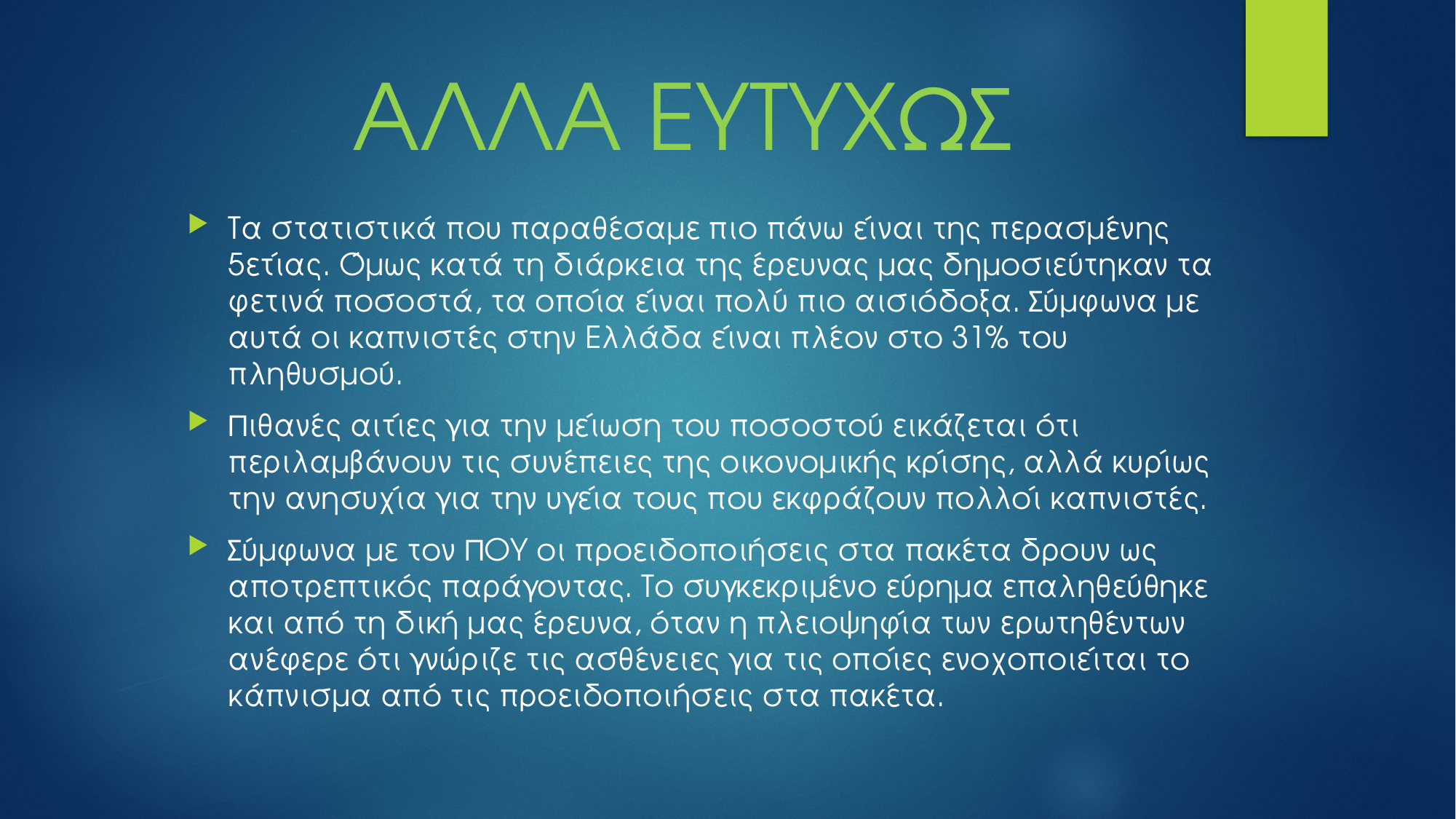

# ΑΛΛΑ ΕΥΤΥΧΩΣ
Τα στατιστικά που παραθέσαμε πιο πάνω είναι της περασμένης 5ετίας. Όμως κατά τη διάρκεια της έρευνας μας δημοσιεύτηκαν τα φετινά ποσοστά, τα οποία είναι πολύ πιο αισιόδοξα. Σύμφωνα με αυτά οι καπνιστές στην Ελλάδα είναι πλέον στο 31% του πληθυσμού.
Πιθανές αιτίες για την μείωση του ποσοστού εικάζεται ότι περιλαμβάνουν τις συνέπειες της οικονομικής κρίσης, αλλά κυρίως την ανησυχία για την υγεία τους που εκφράζουν πολλοί καπνιστές.
Σύμφωνα με τον ΠΟΥ οι προειδοποιήσεις στα πακέτα δρουν ως αποτρεπτικός παράγοντας. Το συγκεκριμένο εύρημα επαληθεύθηκε και από τη δική μας έρευνα, όταν η πλειοψηφία των ερωτηθέντων ανέφερε ότι γνώριζε τις ασθένειες για τις οποίες ενοχοποιείται το κάπνισμα από τις προειδοποιήσεις στα πακέτα.